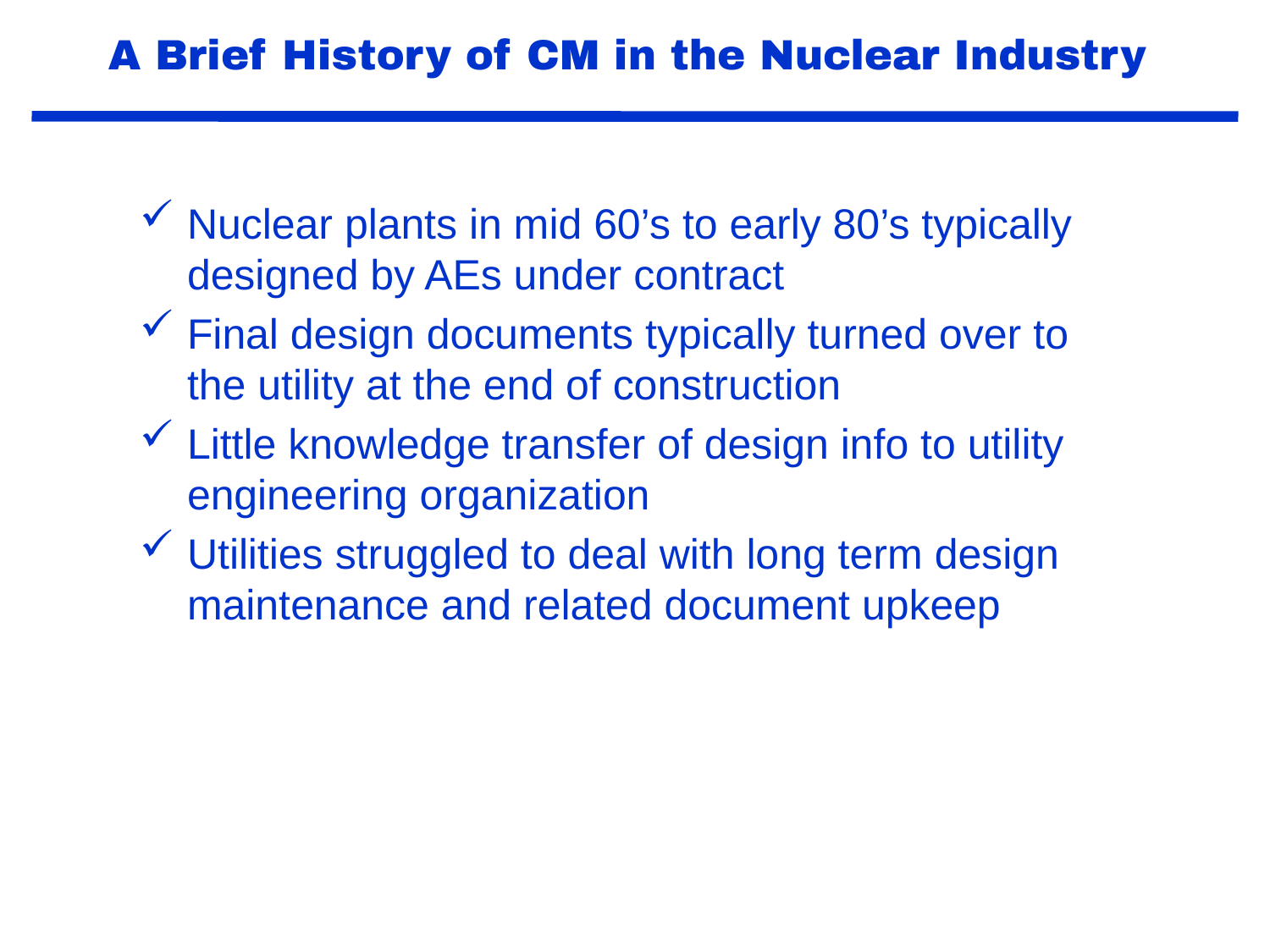

# A Brief History of CM in the Nuclear Industry
Nuclear plants in mid 60’s to early 80’s typically designed by AEs under contract
Final design documents typically turned over to the utility at the end of construction
Little knowledge transfer of design info to utility engineering organization
Utilities struggled to deal with long term design maintenance and related document upkeep